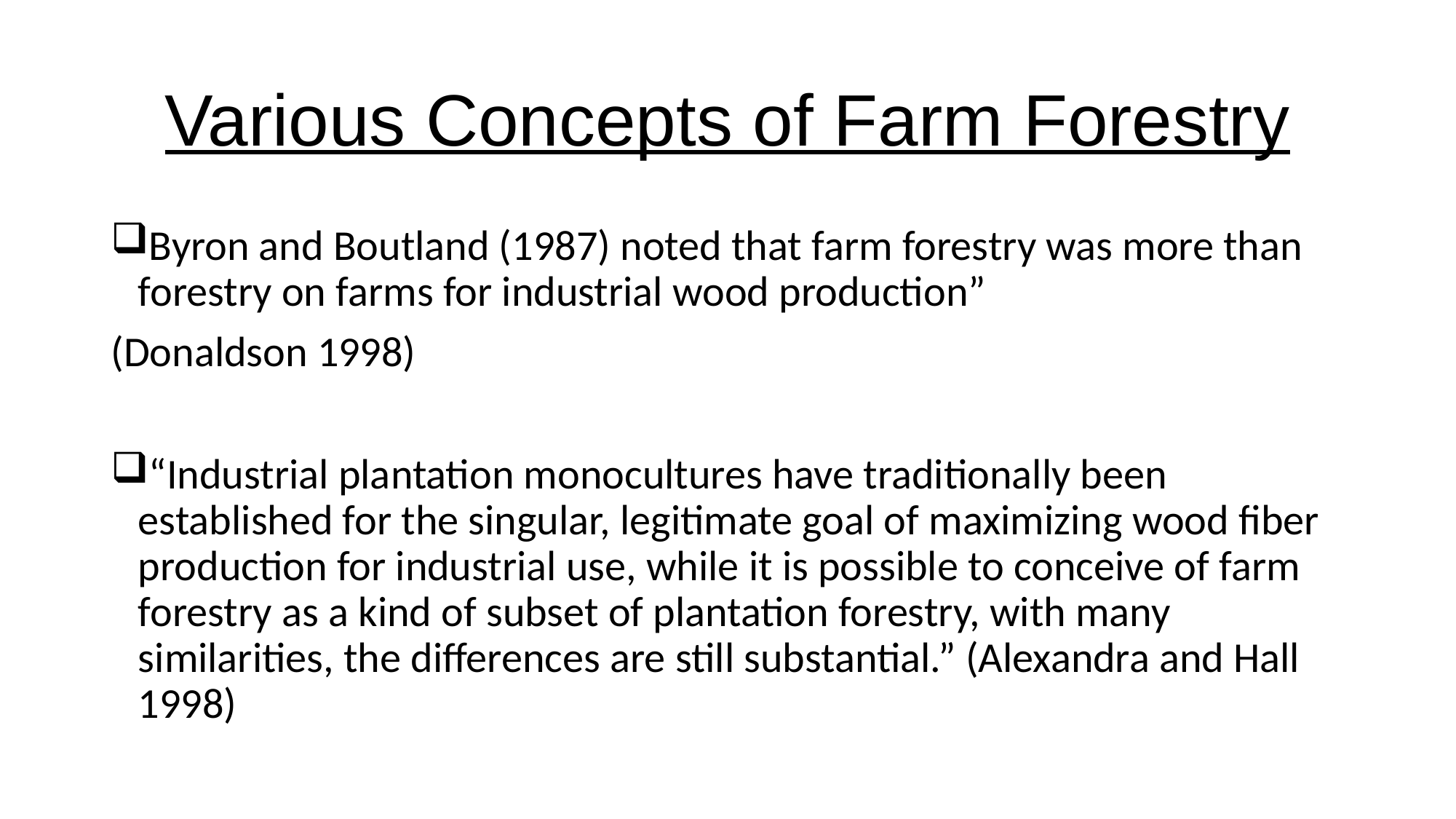

# Various Concepts of Farm Forestry
Byron and Boutland (1987) noted that farm forestry was more than forestry on farms for industrial wood production”
(Donaldson 1998)

“Industrial plantation monocultures have traditionally been established for the singular, legitimate goal of maximizing wood fiber production for industrial use, while it is possible to conceive of farm forestry as a kind of subset of plantation forestry, with many similarities, the differences are still substantial.” (Alexandra and Hall 1998)